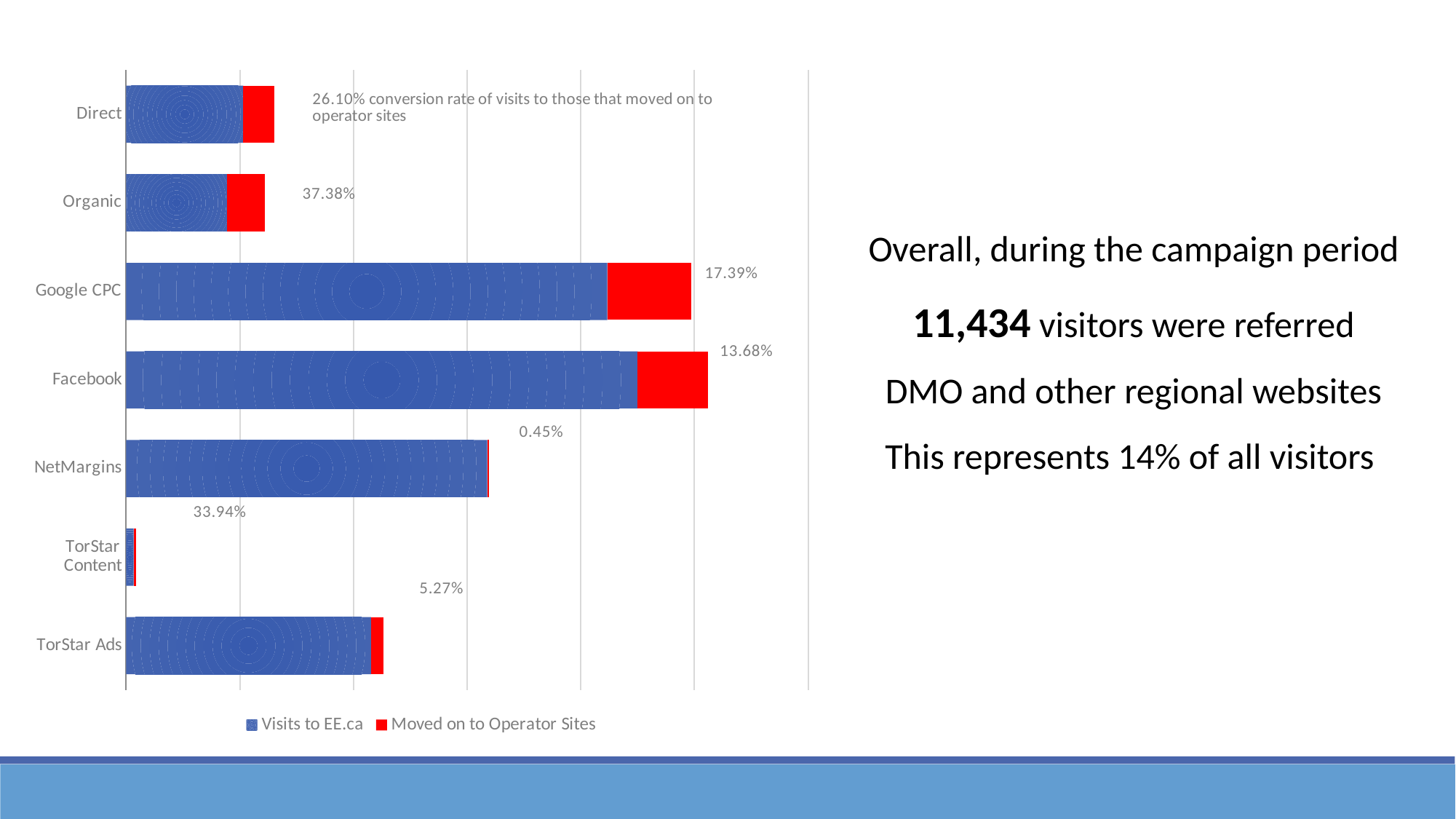

### Chart

| Category | Visits to EE.ca | Moved on to Operator Sites |
|---|---|---|
| Direct | 5157.0 | 1346.0 |
| Organic | 4436.0 | 1658.0 |
| Google CPC | 21165.0 | 3680.0 |
| Facebook | 22503.0 | 3078.0 |
| NetMargins | 15887.0 | 71.0 |
| TorStar Content | 327.0 | 111.0 |
| TorStar Ads | 10767.0 | 567.0 |
Overall, during the campaign period
11,434 visitors were referred
DMO and other regional websites
This represents 14% of all visitors